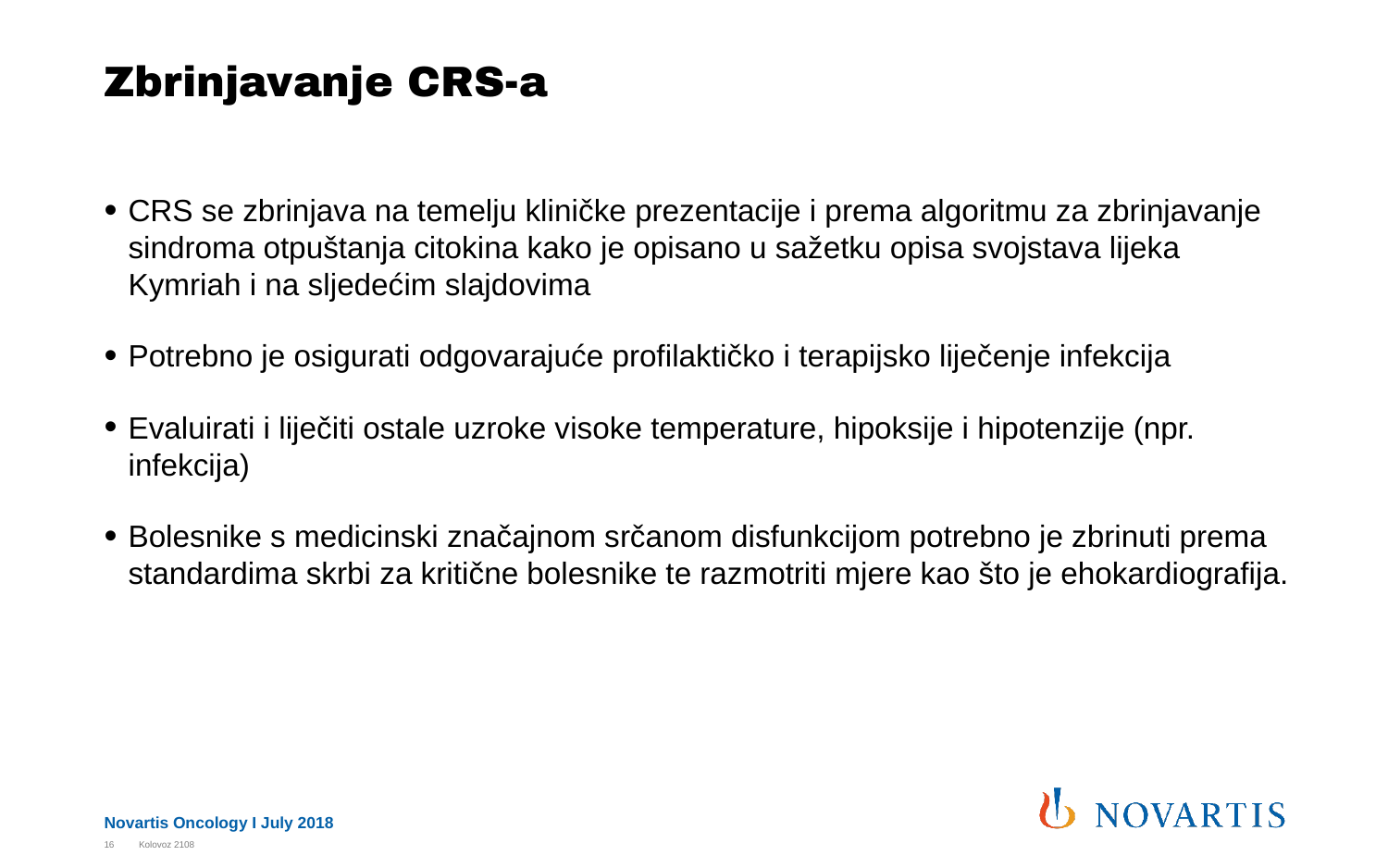

# Zbrinjavanje CRS-a
CRS se zbrinjava na temelju kliničke prezentacije i prema algoritmu za zbrinjavanje sindroma otpuštanja citokina kako je opisano u sažetku opisa svojstava lijeka Kymriah i na sljedećim slajdovima
Potrebno je osigurati odgovarajuće profilaktičko i terapijsko liječenje infekcija
Evaluirati i liječiti ostale uzroke visoke temperature, hipoksije i hipotenzije (npr. infekcija)
Bolesnike s medicinski značajnom srčanom disfunkcijom potrebno je zbrinuti prema standardima skrbi za kritične bolesnike te razmotriti mjere kao što je ehokardiografija.

16
Kolovoz 2108